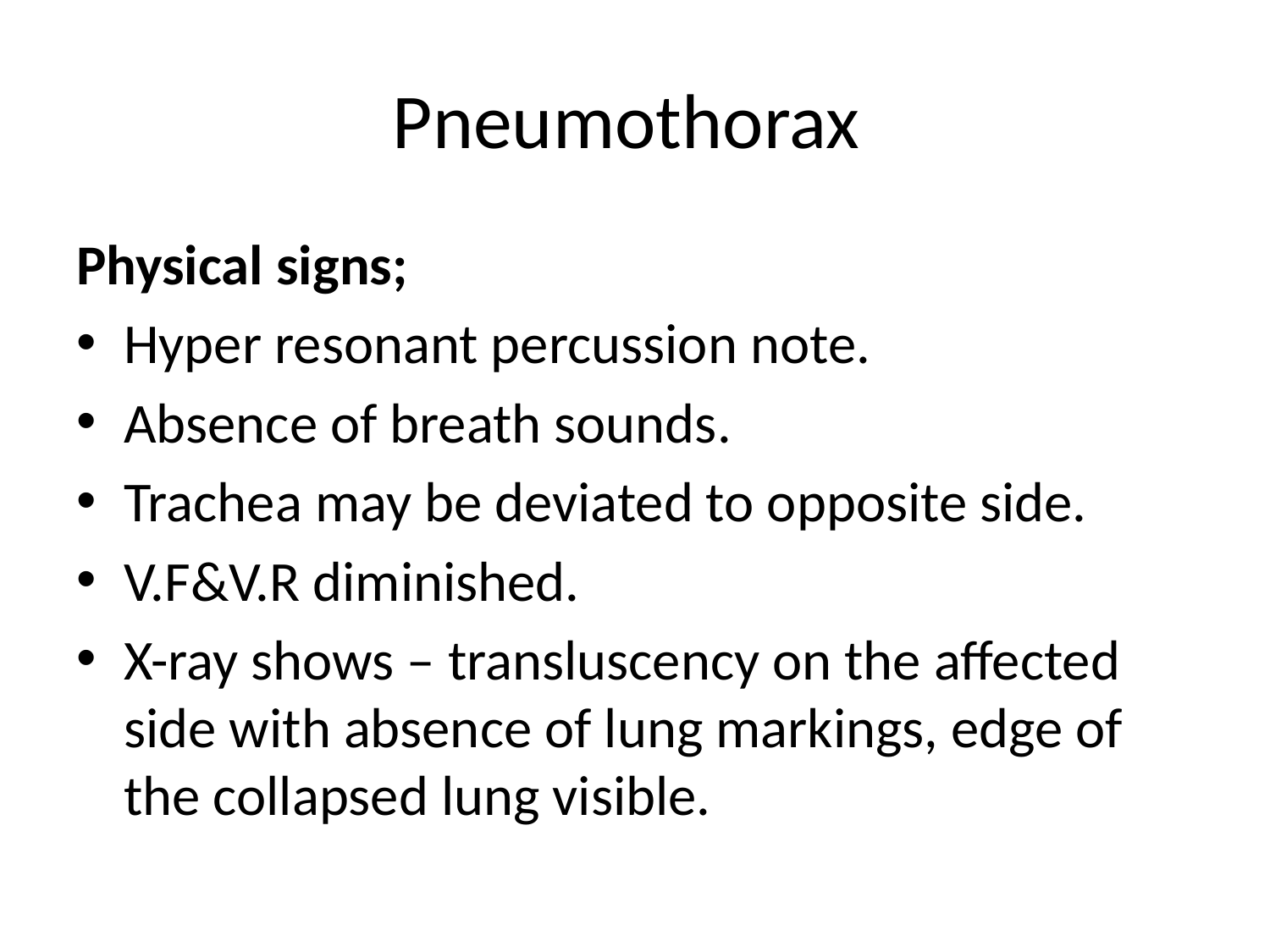

# Pneumothorax
Physical signs;
Hyper resonant percussion note.
Absence of breath sounds.
Trachea may be deviated to opposite side.
V.F&V.R diminished.
X-ray shows – transluscency on the affected side with absence of lung markings, edge of the collapsed lung visible.